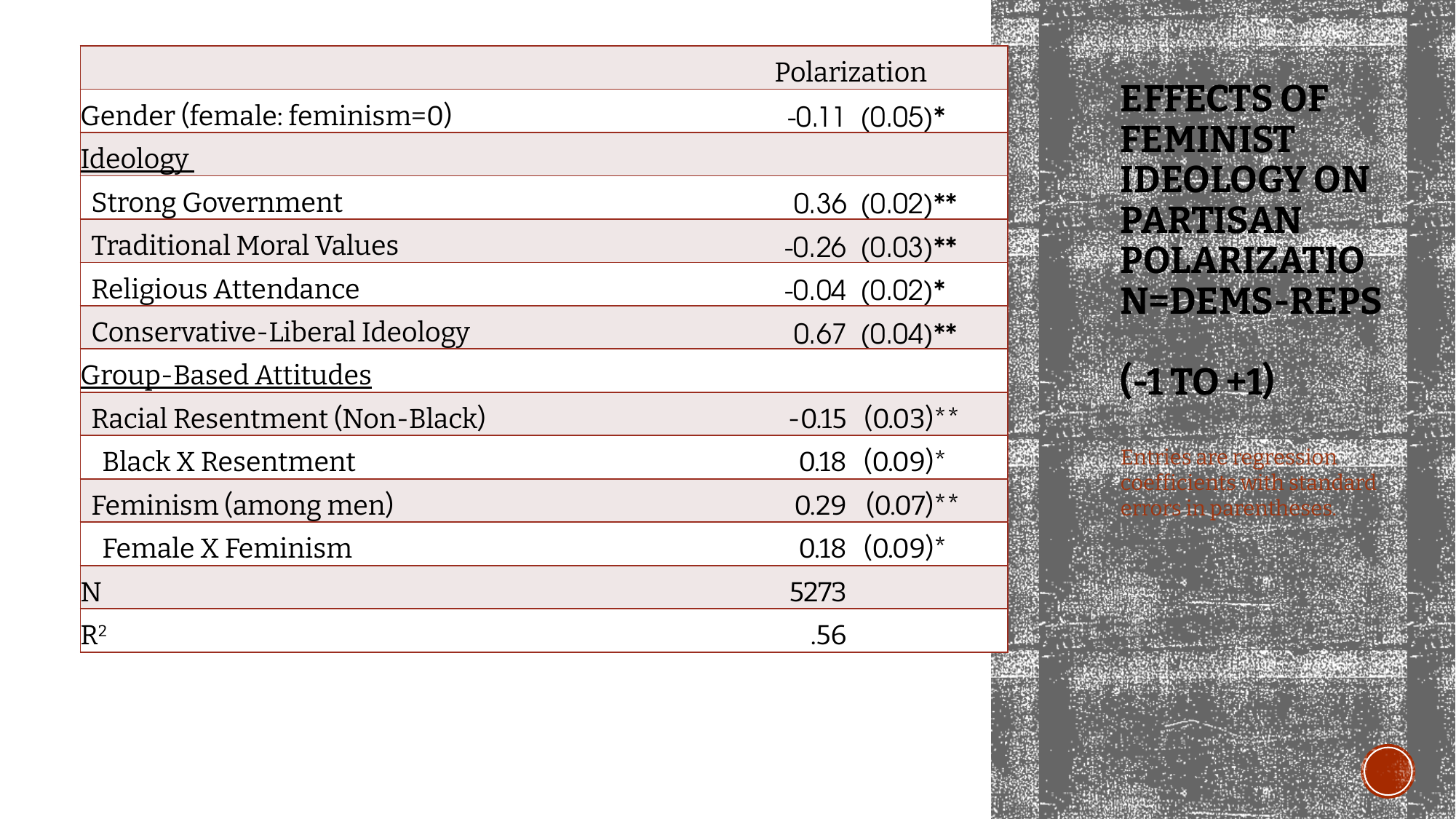

|  | Polarization |  |  |
| --- | --- | --- | --- |
| Gender (female: feminism=0) | -0.11 | (0.05) | \* |
| Ideology |  |  |  |
| Strong Government | 0.36 | (0.02) | \*\* |
| Traditional Moral Values | -0.26 | (0.03) | \*\* |
| Religious Attendance | -0.04 | (0.02) | \* |
| Conservative-Liberal Ideology | 0.67 | (0.04) | \*\* |
| Group-Based Attitudes |  |  |  |
| Racial Resentment (Non-Black) | -0.15 | (0.03) | \*\* |
| Black X Resentment | 0.18 | (0.09) | \* |
| Feminism (among men) | 0.29 | (0.07) | \*\* |
| Female X Feminism | 0.18 | (0.09) | \* |
| N | 5273 |  |  |
| R2 | .56 |  |  |
# Effects of Feminist Ideology on Partisan Polarization=Dems-Reps (-1 to +1)
Entries are regression coefficients with standard errors in parentheses.